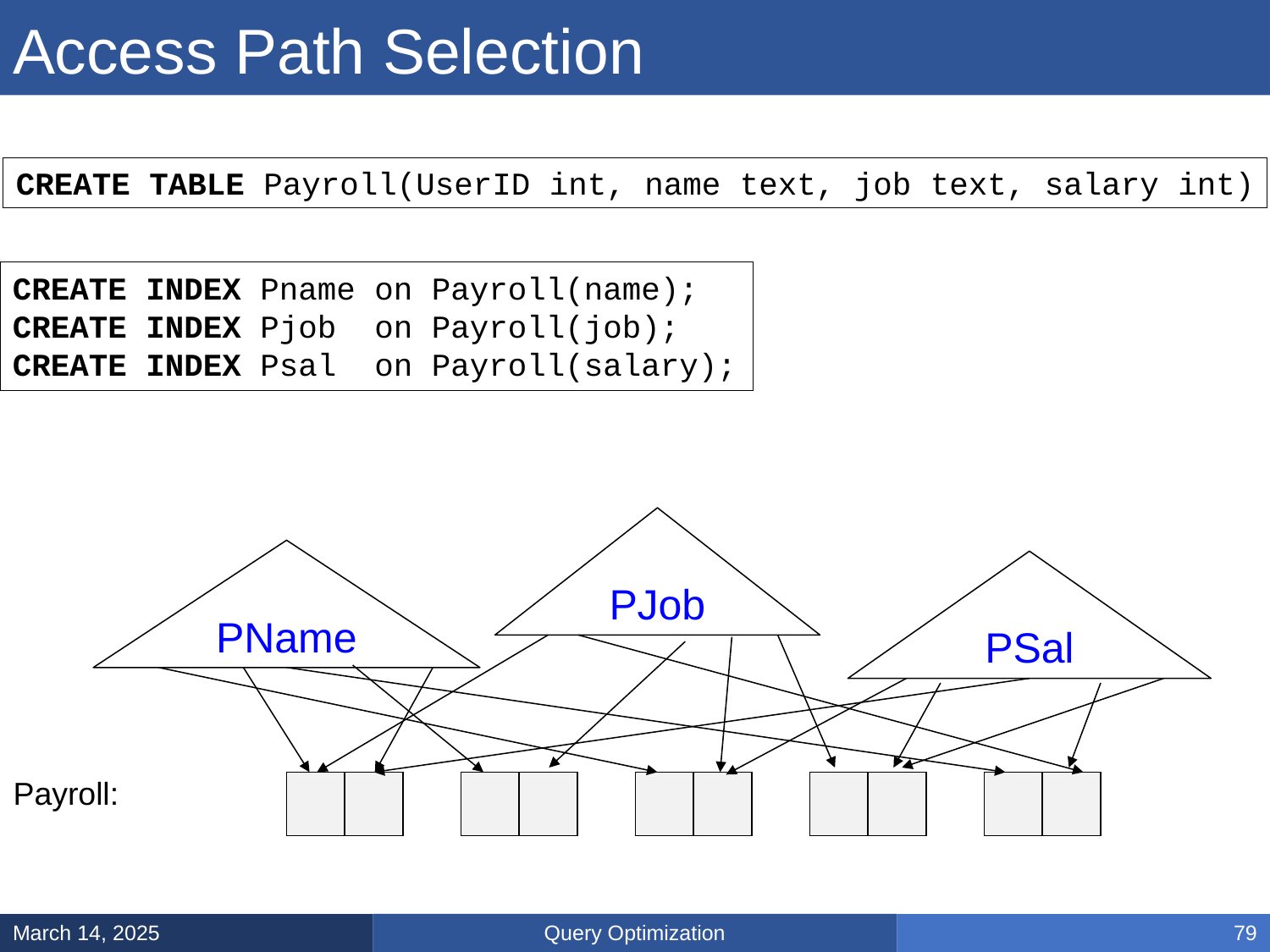

# Access Path Selection
CREATE TABLE Payroll(UserID int, name text, job text, salary int)
CREATE INDEX Pname on Payroll(name);
CREATE INDEX Pjob  on Payroll(job);
CREATE INDEX Psal  on Payroll(salary);
PJob
PName
PSal
Payroll:
|  |  |
| --- | --- |
|  |  |
| --- | --- |
|  |  |
| --- | --- |
|  |  |
| --- | --- |
|  |  |
| --- | --- |
Query Optimization
March 14, 2025
79